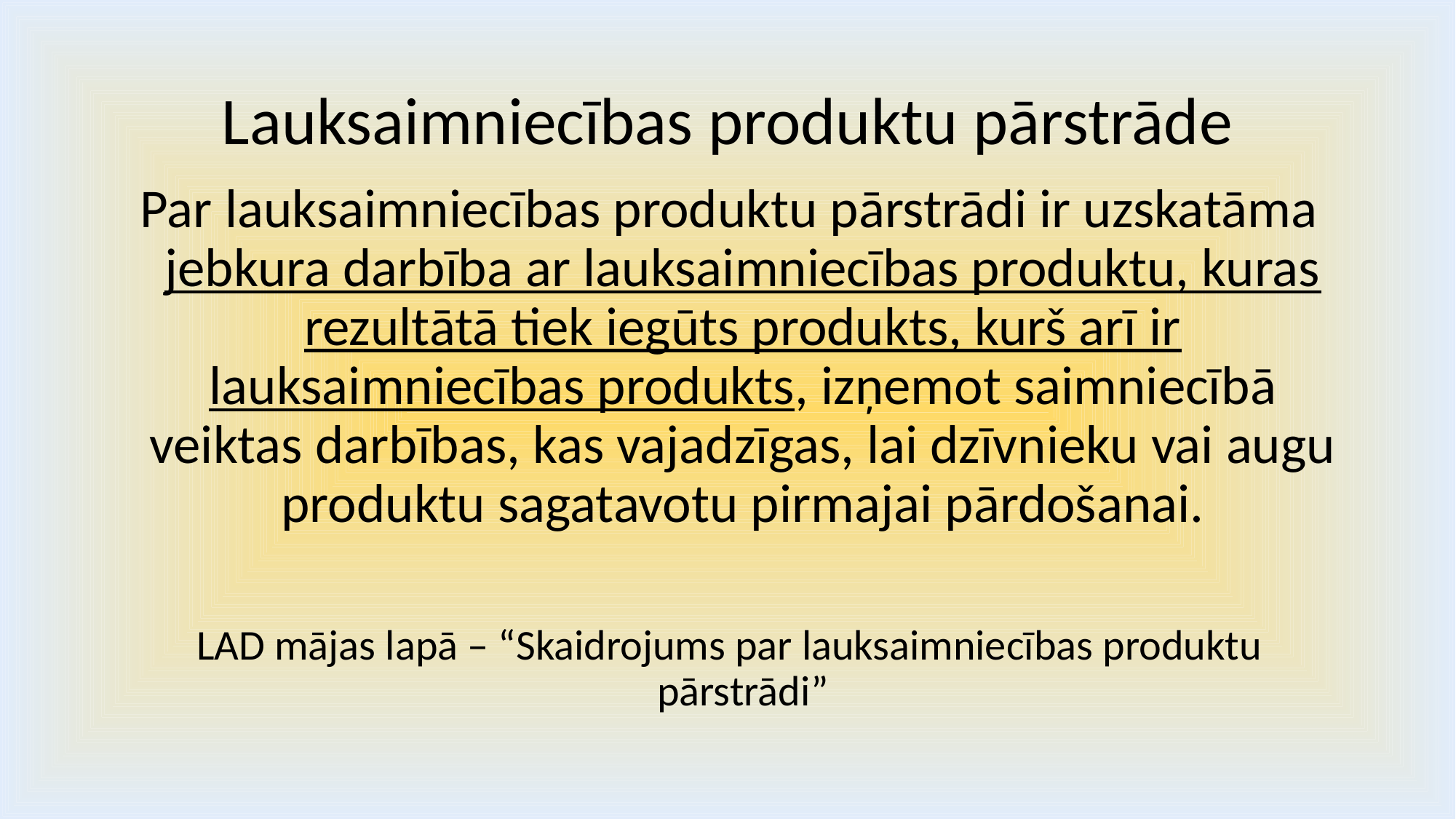

# Lauksaimniecības produktu pārstrāde
Par lauksaimniecības produktu pārstrādi ir uzskatāma jebkura darbība ar lauksaimniecības produktu, kuras rezultātā tiek iegūts produkts, kurš arī ir lauksaimniecības produkts, izņemot saimniecībā veiktas darbības, kas vajadzīgas, lai dzīvnieku vai augu produktu sagatavotu pirmajai pārdošanai.

LAD mājas lapā – “Skaidrojums par lauksaimniecības produktu pārstrādi”